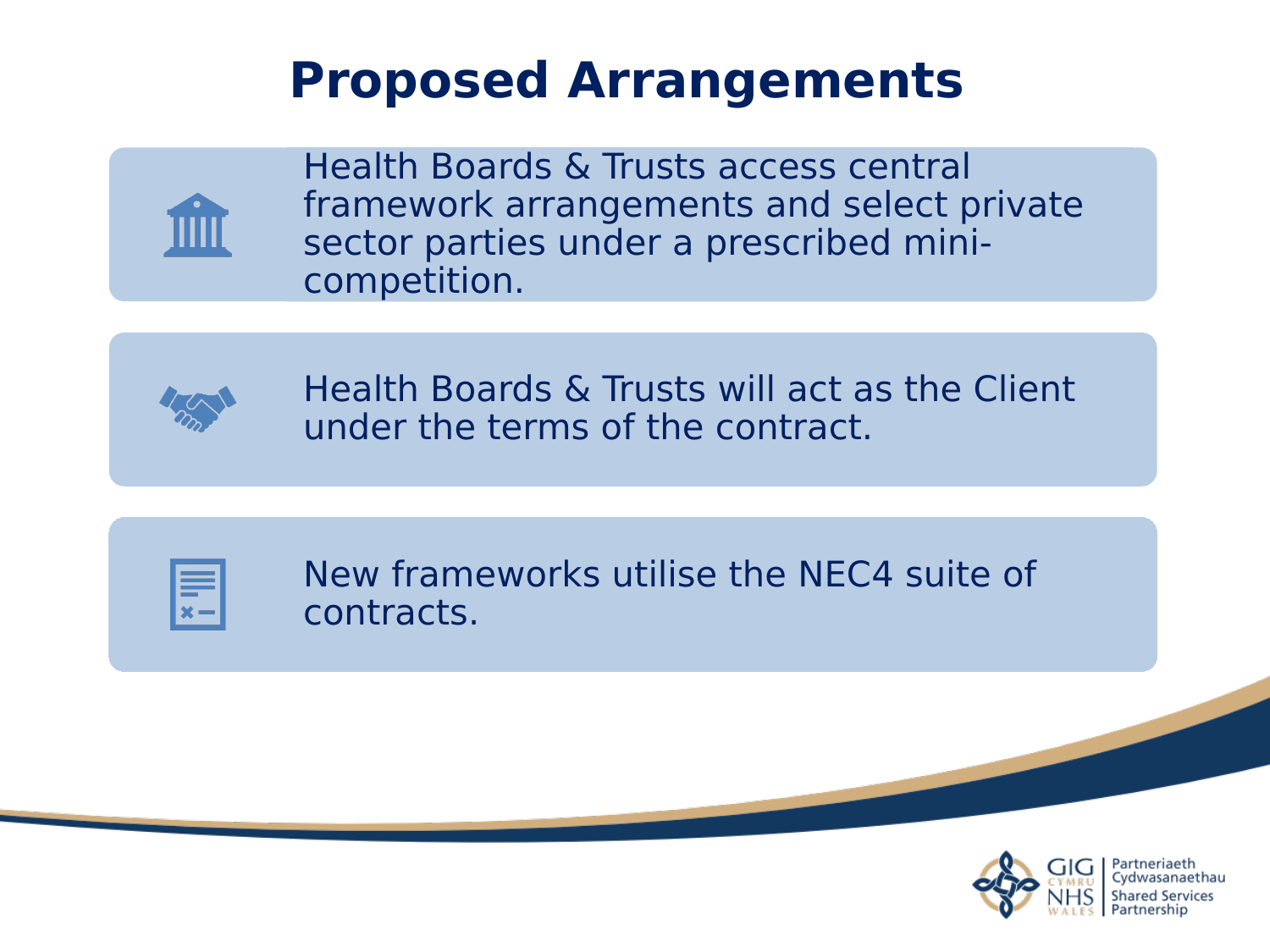

# Proposed Arrangements
Health Boards & Trusts access central framework arrangements and select private sector parties under a prescribed mini-competition.
Health Boards & Trusts will act as the Client under the terms of the contract.
New frameworks utilise the NEC4 suite of contracts.